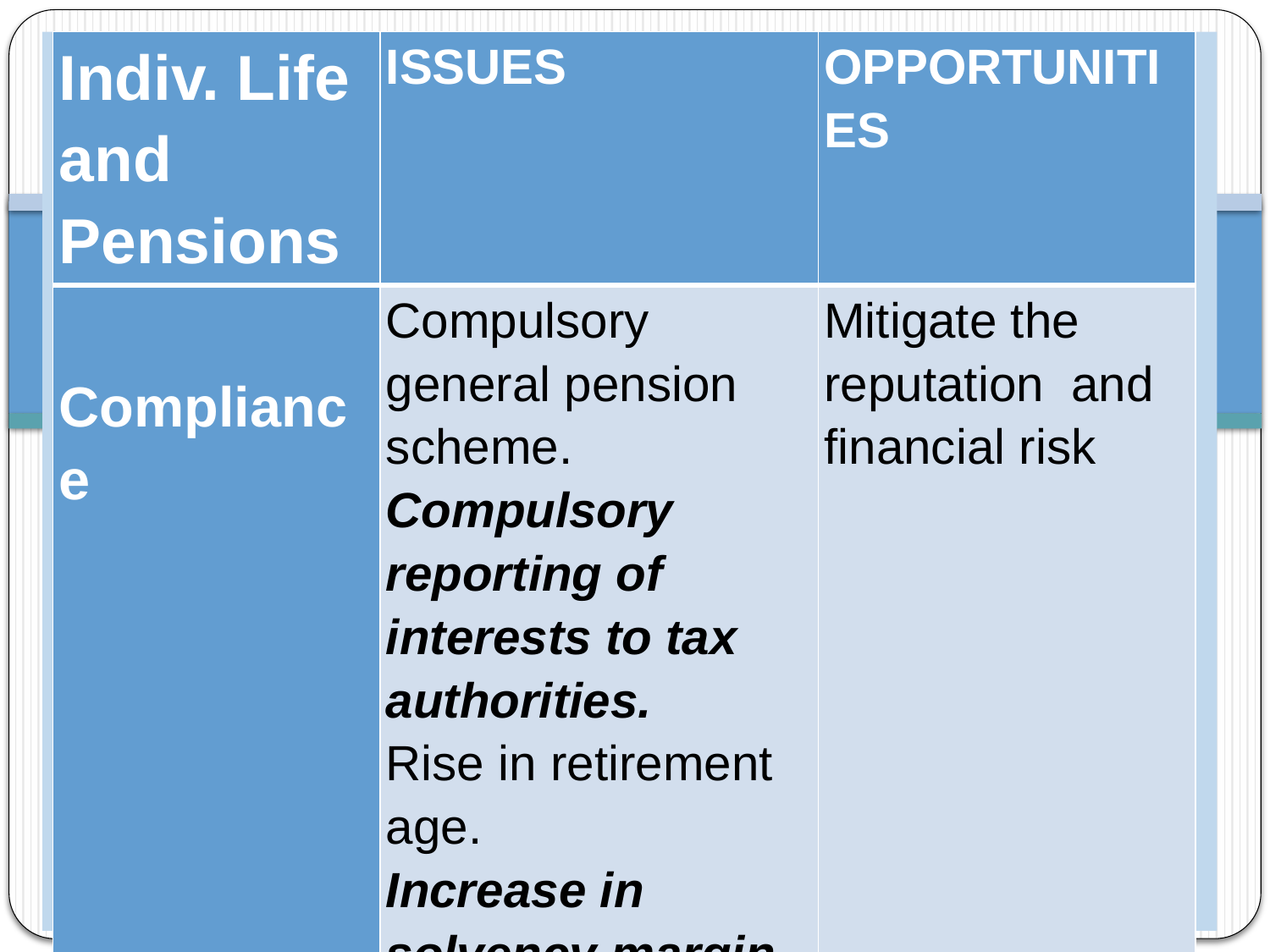

#
| Indiv. Life and Pensions | ISSUES | OPPORTUNITIES |
| --- | --- | --- |
| Compliance | Compulsory general pension scheme. Compulsory reporting of interests to tax authorities. Rise in retirement age.  Increase in solvency margin requirements | Mitigate the reputation and financial risk |